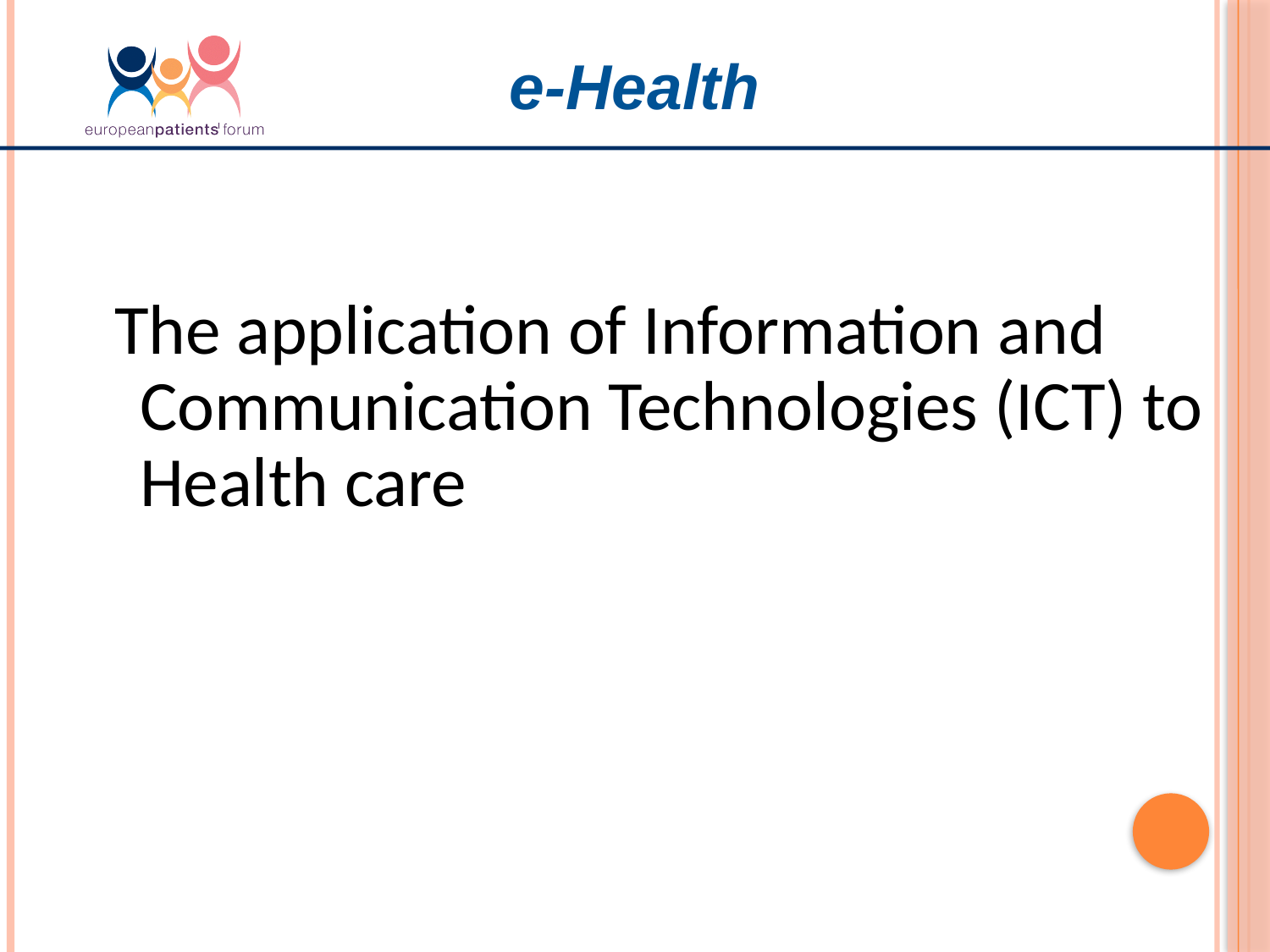

e-Health

The application of Information and Communication Technologies (ICT) to Health care